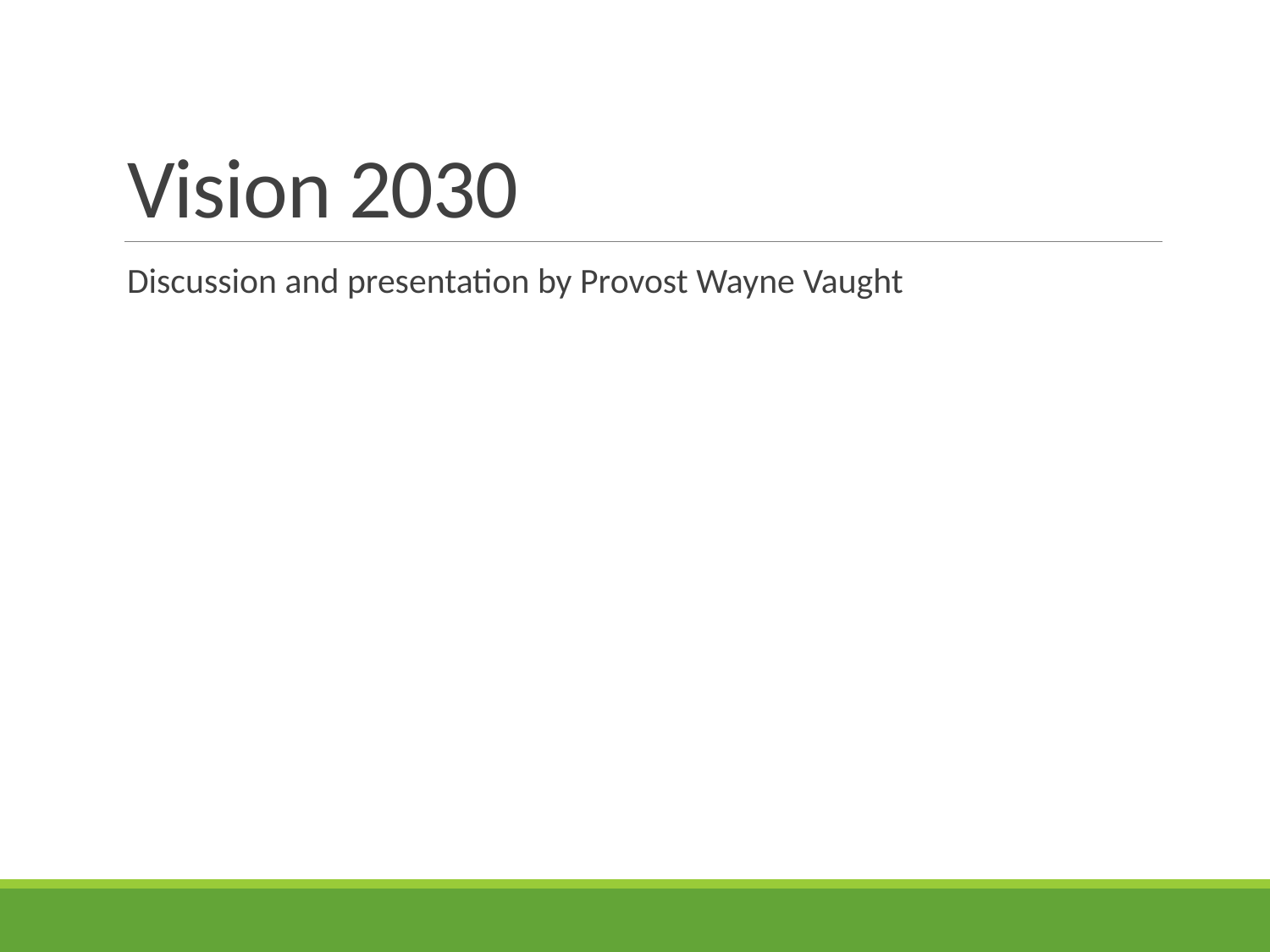

# Vision 2030
Discussion and presentation by Provost Wayne Vaught